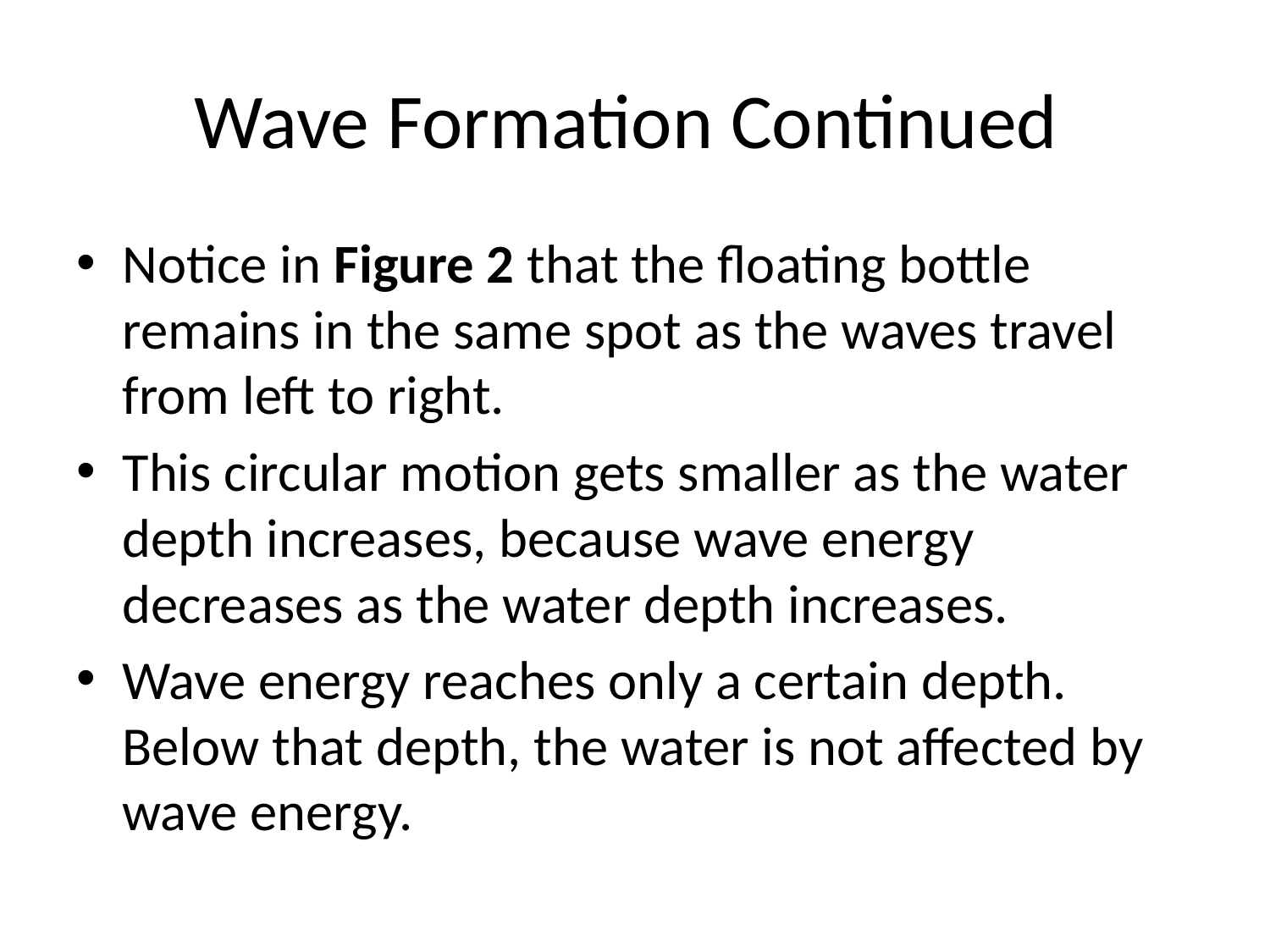

# Wave Formation Continued
Notice in Figure 2 that the floating bottle remains in the same spot as the waves travel from left to right.
This circular motion gets smaller as the water depth increases, because wave energy decreases as the water depth increases.
Wave energy reaches only a certain depth. Below that depth, the water is not affected by wave energy.